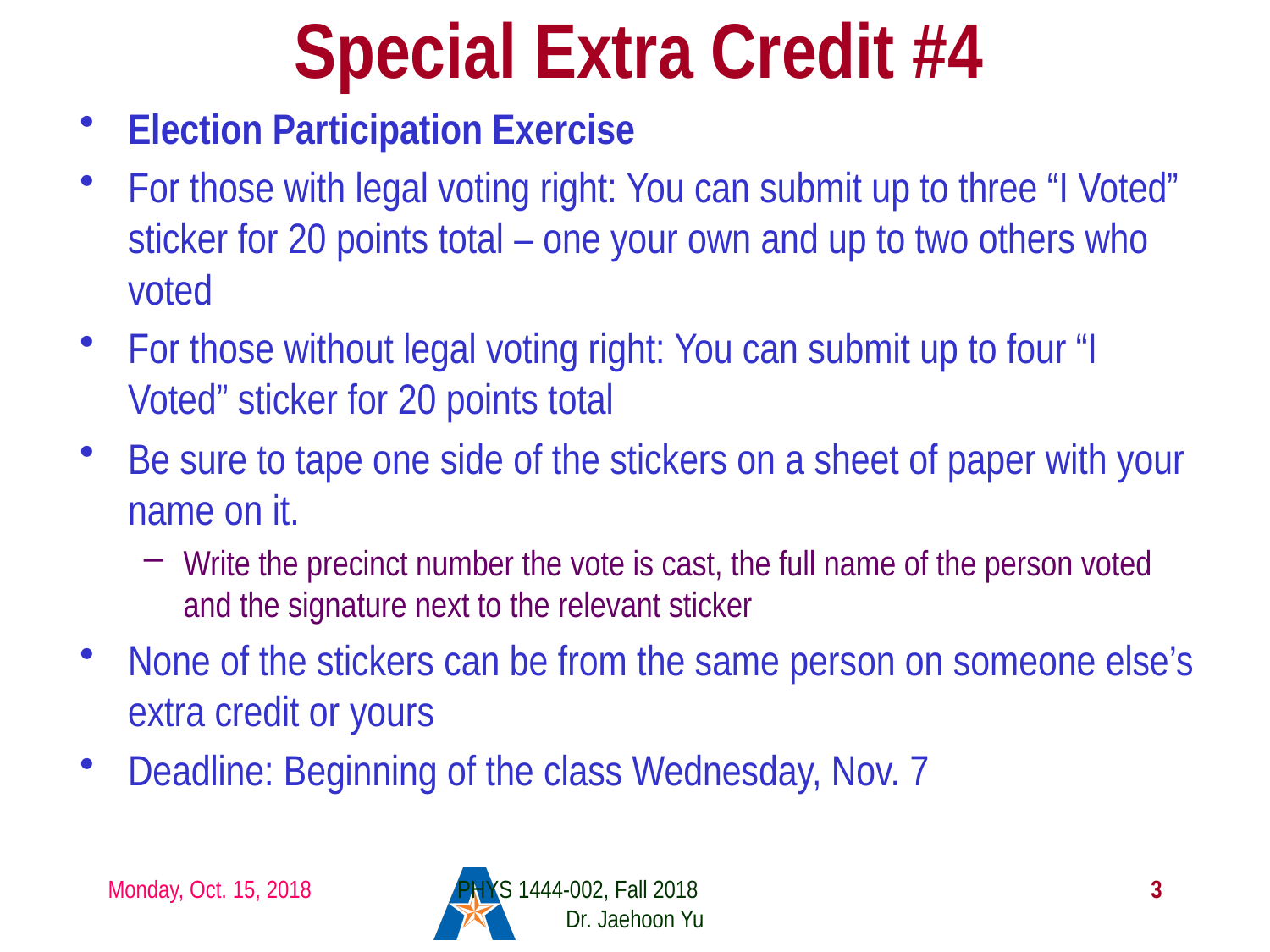

# Special Extra Credit #4
Election Participation Exercise
For those with legal voting right: You can submit up to three “I Voted” sticker for 20 points total – one your own and up to two others who voted
For those without legal voting right: You can submit up to four “I Voted” sticker for 20 points total
Be sure to tape one side of the stickers on a sheet of paper with your name on it.
Write the precinct number the vote is cast, the full name of the person voted and the signature next to the relevant sticker
None of the stickers can be from the same person on someone else’s extra credit or yours
Deadline: Beginning of the class Wednesday, Nov. 7
Monday, Oct. 15, 2018
PHYS 1444-002, Fall 2018                     Dr. Jaehoon Yu
3